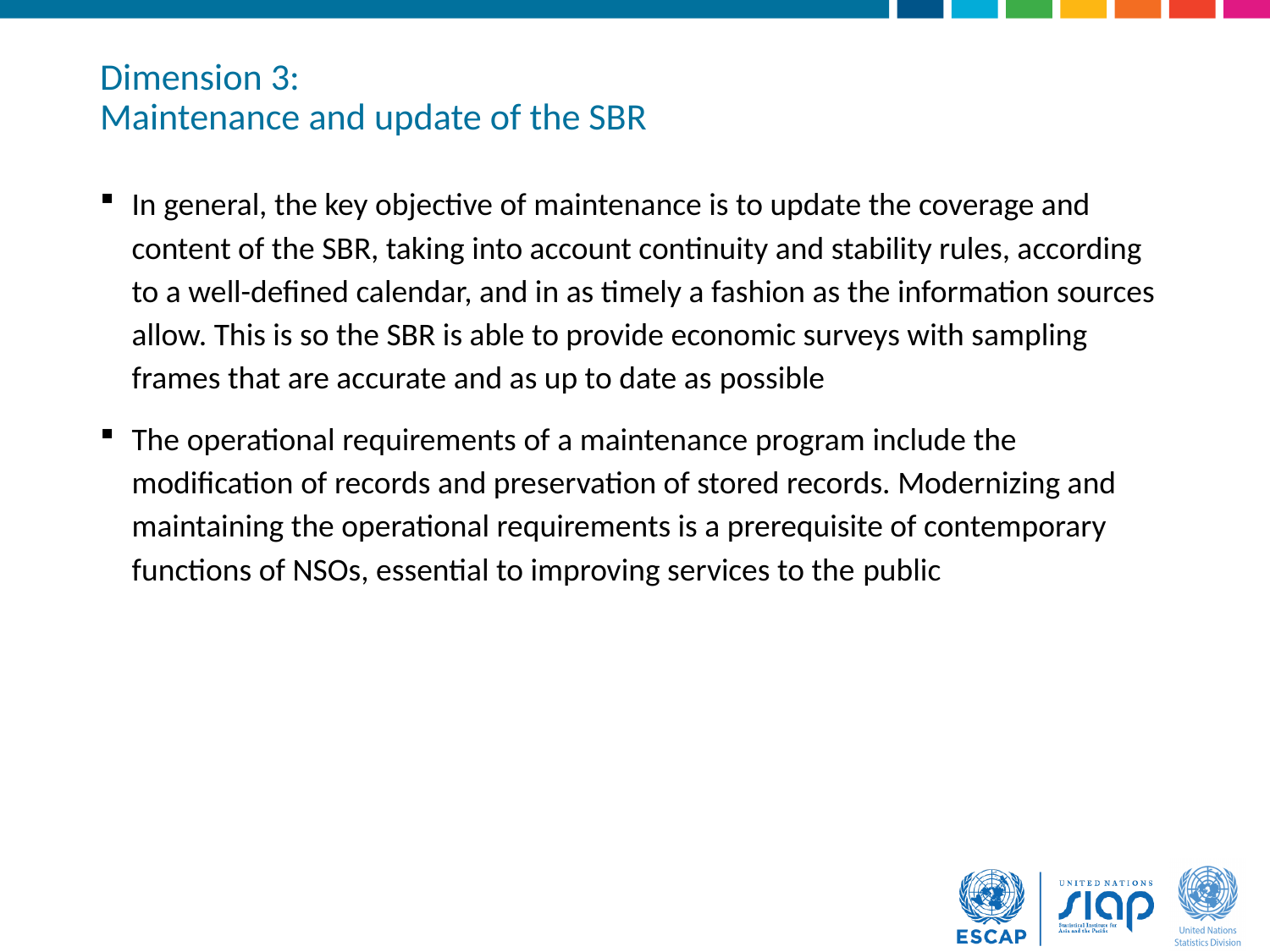

# Dimension 3: Maintenance and update of the SBR
In general, the key objective of maintenance is to update the coverage and content of the SBR, taking into account continuity and stability rules, according to a well-defined calendar, and in as timely a fashion as the information sources allow. This is so the SBR is able to provide economic surveys with sampling frames that are accurate and as up to date as possible
The operational requirements of a maintenance program include the modification of records and preservation of stored records. Modernizing and maintaining the operational requirements is a prerequisite of contemporary functions of NSOs, essential to improving services to the public